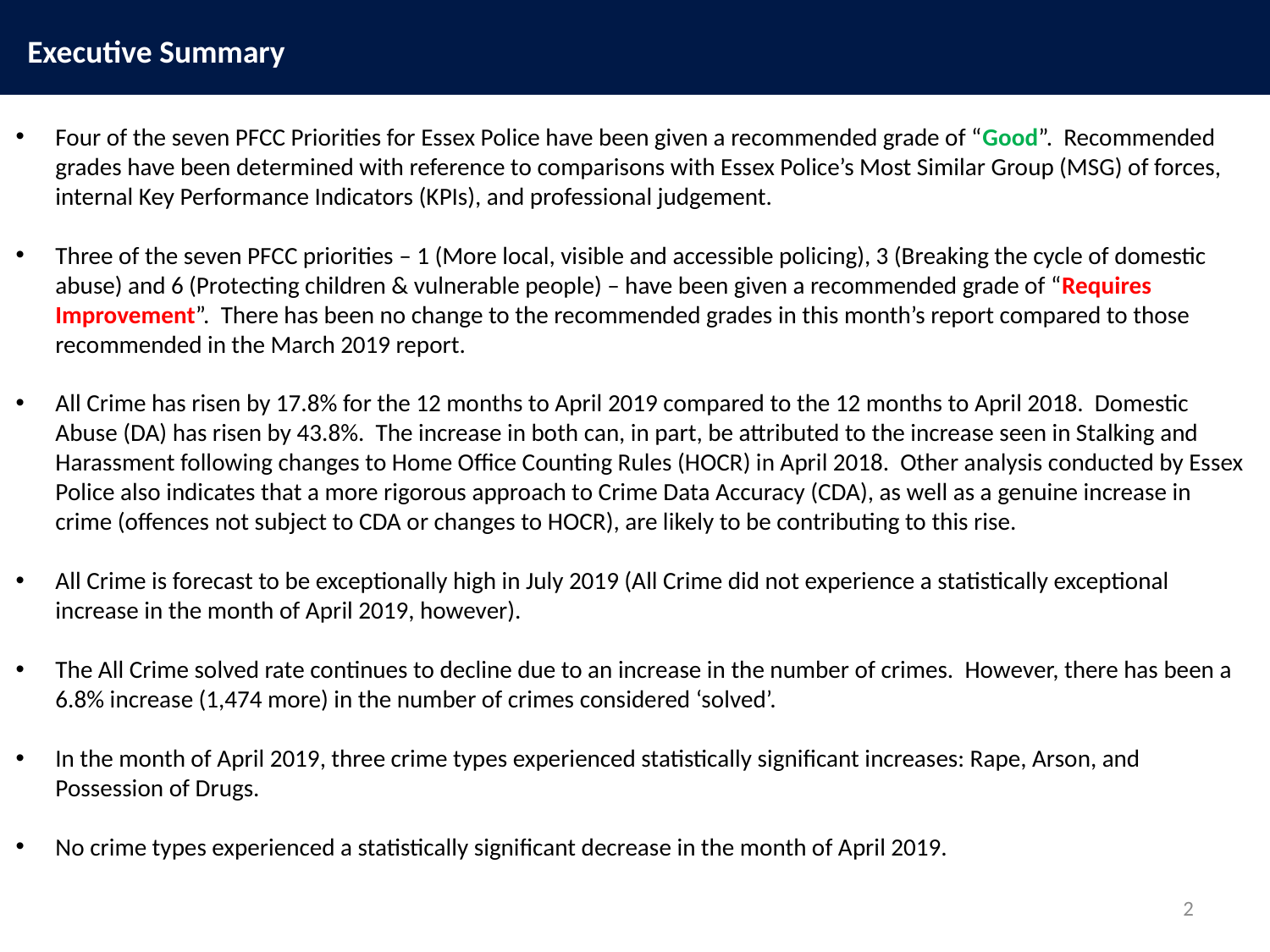

Executive Summary
Four of the seven PFCC Priorities for Essex Police have been given a recommended grade of “Good”.  Recommended grades have been determined with reference to comparisons with Essex Police’s Most Similar Group (MSG) of forces, internal Key Performance Indicators (KPIs), and professional judgement.

Three of the seven PFCC priorities – 1 (More local, visible and accessible policing), 3 (Breaking the cycle of domestic abuse) and 6 (Protecting children & vulnerable people) – have been given a recommended grade of “Requires Improvement”.  There has been no change to the recommended grades in this month’s report compared to those recommended in the March 2019 report.

All Crime has risen by 17.8% for the 12 months to April 2019 compared to the 12 months to April 2018.  Domestic Abuse (DA) has risen by 43.8%.  The increase in both can, in part, be attributed to the increase seen in Stalking and Harassment following changes to Home Office Counting Rules (HOCR) in April 2018.  Other analysis conducted by Essex Police also indicates that a more rigorous approach to Crime Data Accuracy (CDA), as well as a genuine increase in crime (offences not subject to CDA or changes to HOCR), are likely to be contributing to this rise.

All Crime is forecast to be exceptionally high in July 2019 (All Crime did not experience a statistically exceptional increase in the month of April 2019, however).
The All Crime solved rate continues to decline due to an increase in the number of crimes.  However, there has been a 6.8% increase (1,474 more) in the number of crimes considered ‘solved’.
In the month of April 2019, three crime types experienced statistically significant increases: Rape, Arson, and Possession of Drugs.

No crime types experienced a statistically significant decrease in the month of April 2019.
2